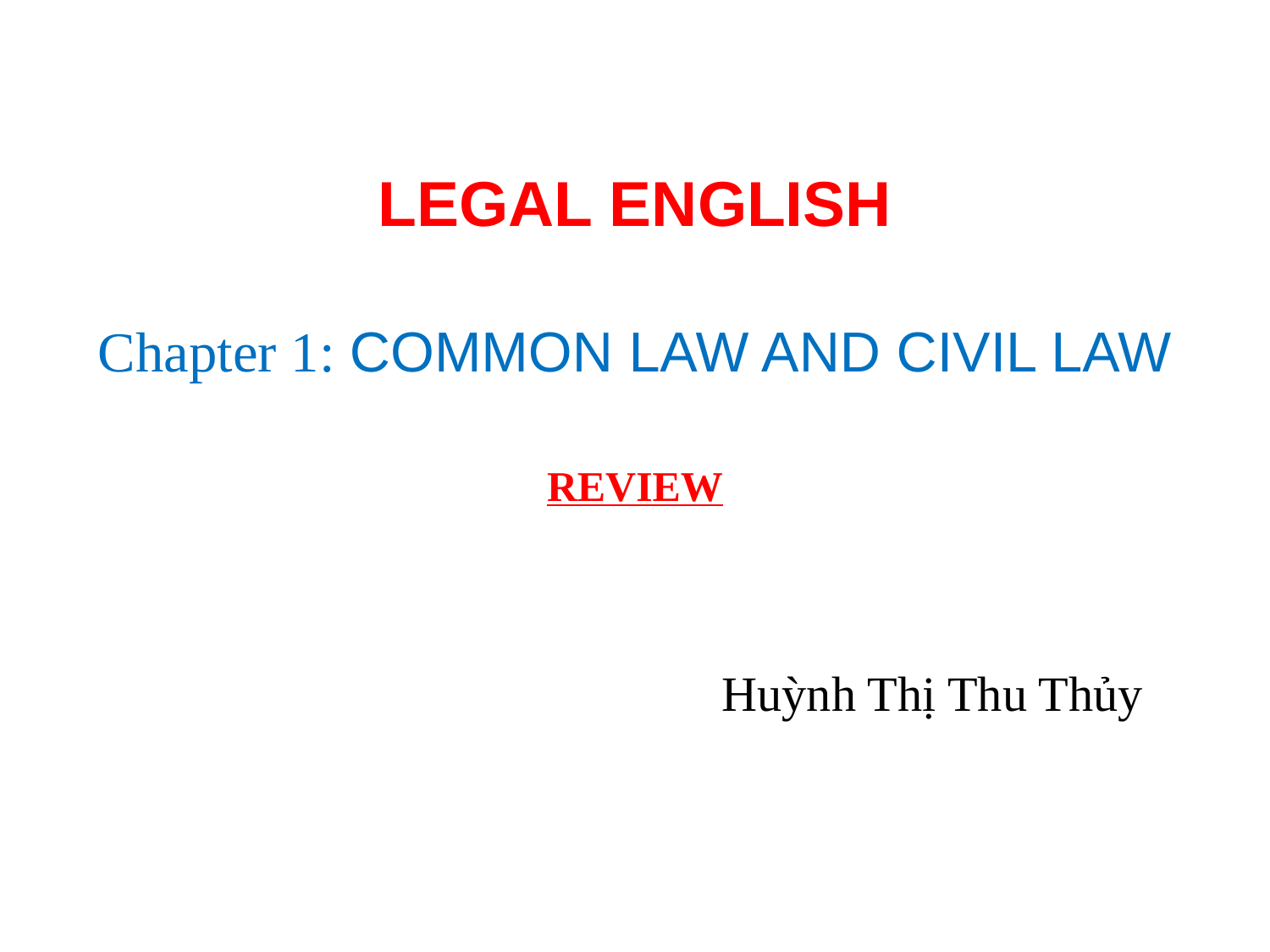

# LEGAL ENGLISH Chapter 1: COMMON LAW AND CIVIL LAW REVIEW
Huỳnh Thị Thu Thủy